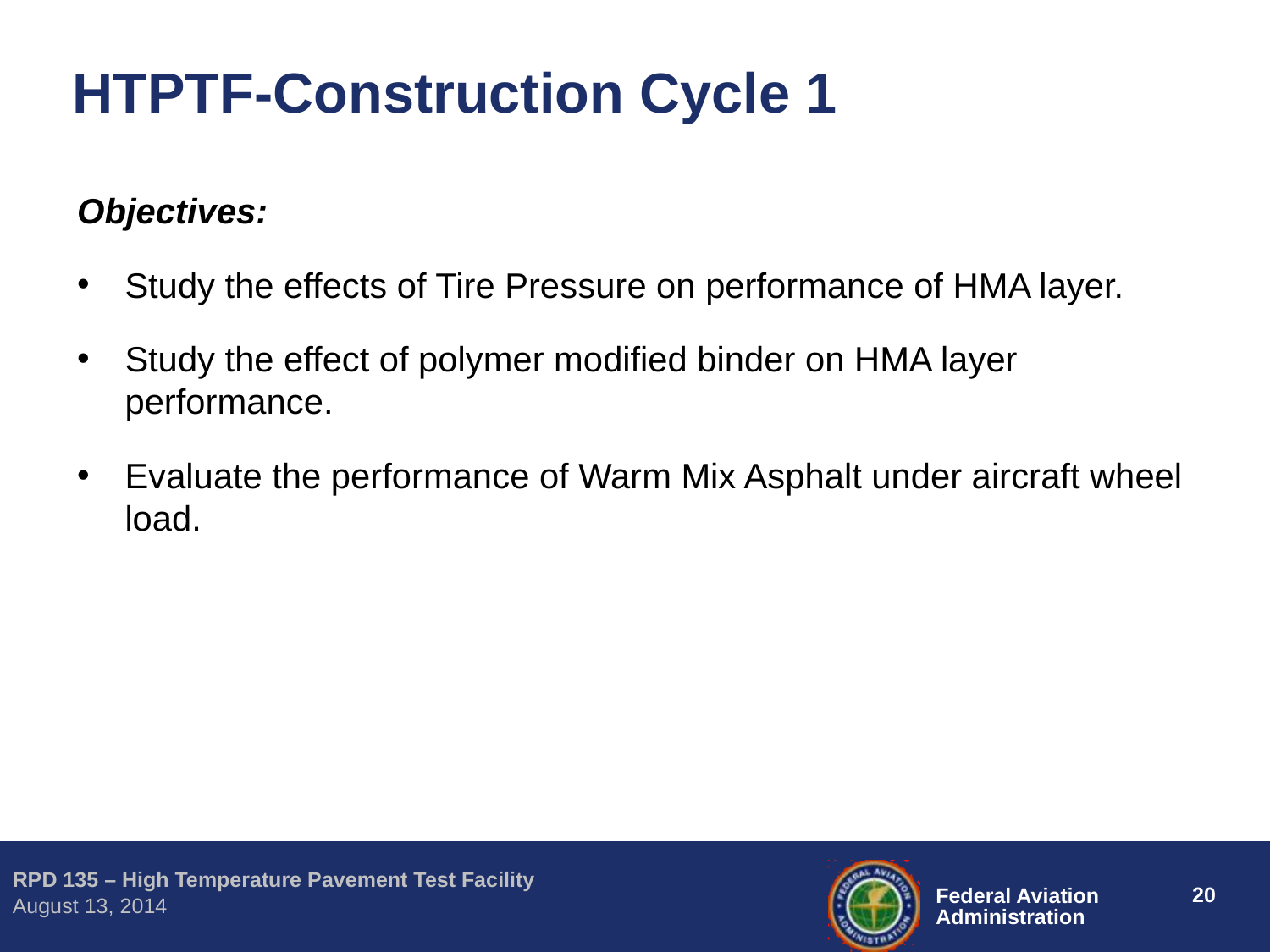

# HTPTF-Construction Cycle 1
Objectives:

Study the effects of Tire Pressure on performance of HMA layer.

Study the effect of polymer modified binder on HMA layer performance.

Evaluate the performance of Warm Mix Asphalt under aircraft wheel load.